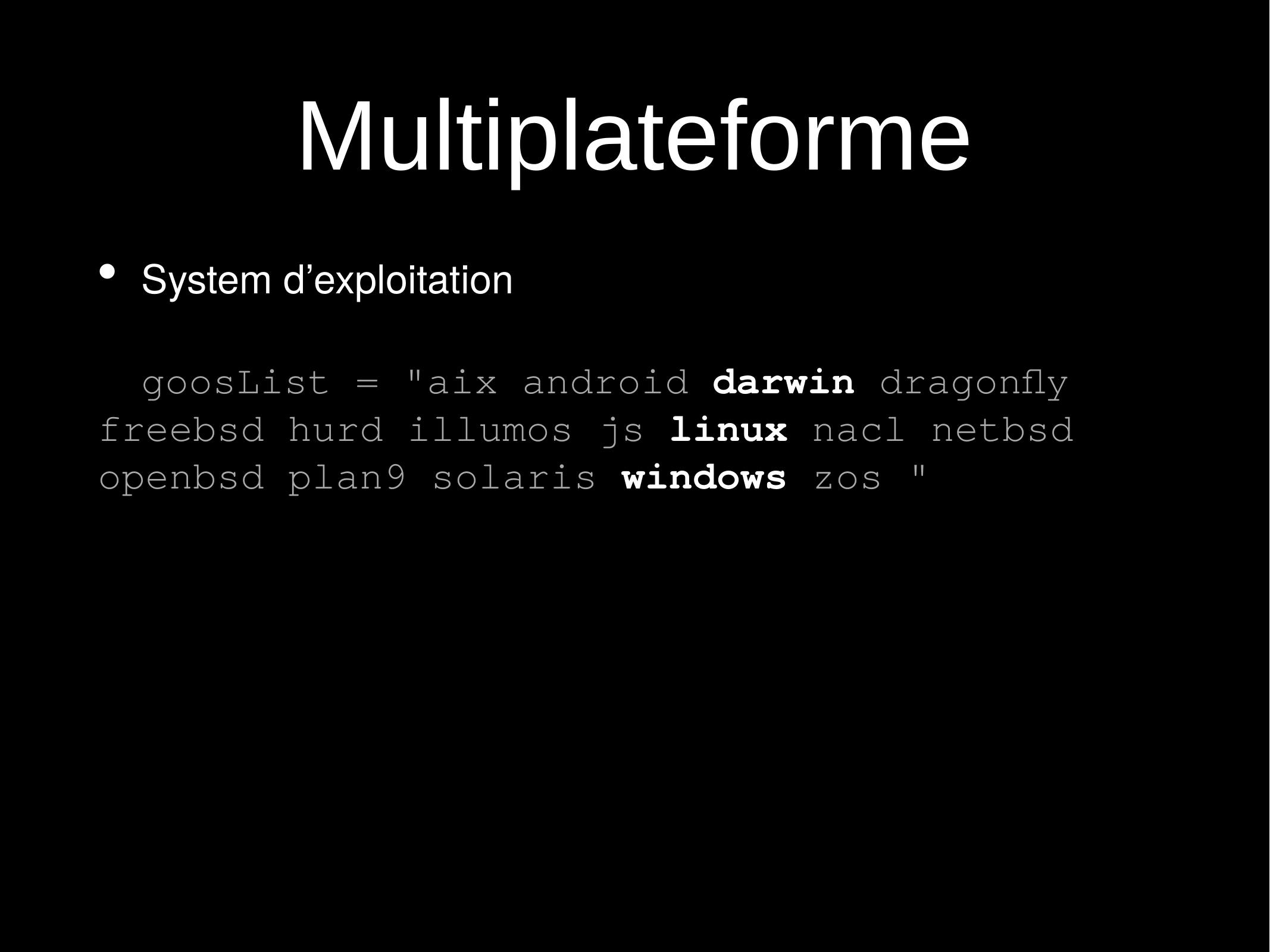

# Multiplateforme
System d’exploitation
goosList = "aix android darwin dragonfly freebsd hurd illumos js linux nacl netbsd openbsd plan9 solaris windows zos "